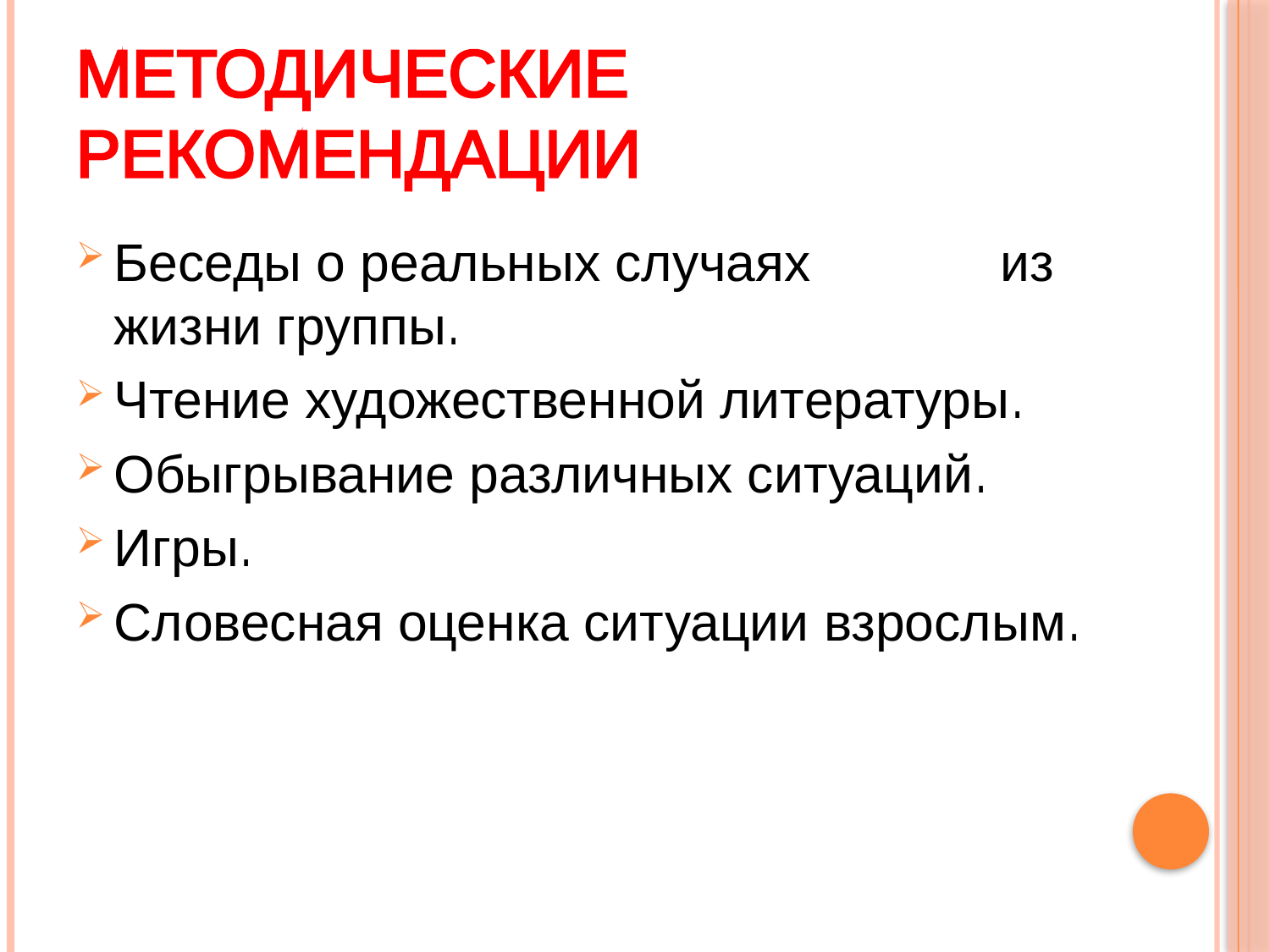

# Методические рекомендации
Беседы о реальных случаях             из жизни группы.
Чтение художественной литературы.
Обыгрывание различных ситуаций.
Игры.
Словесная оценка ситуации взрослым.